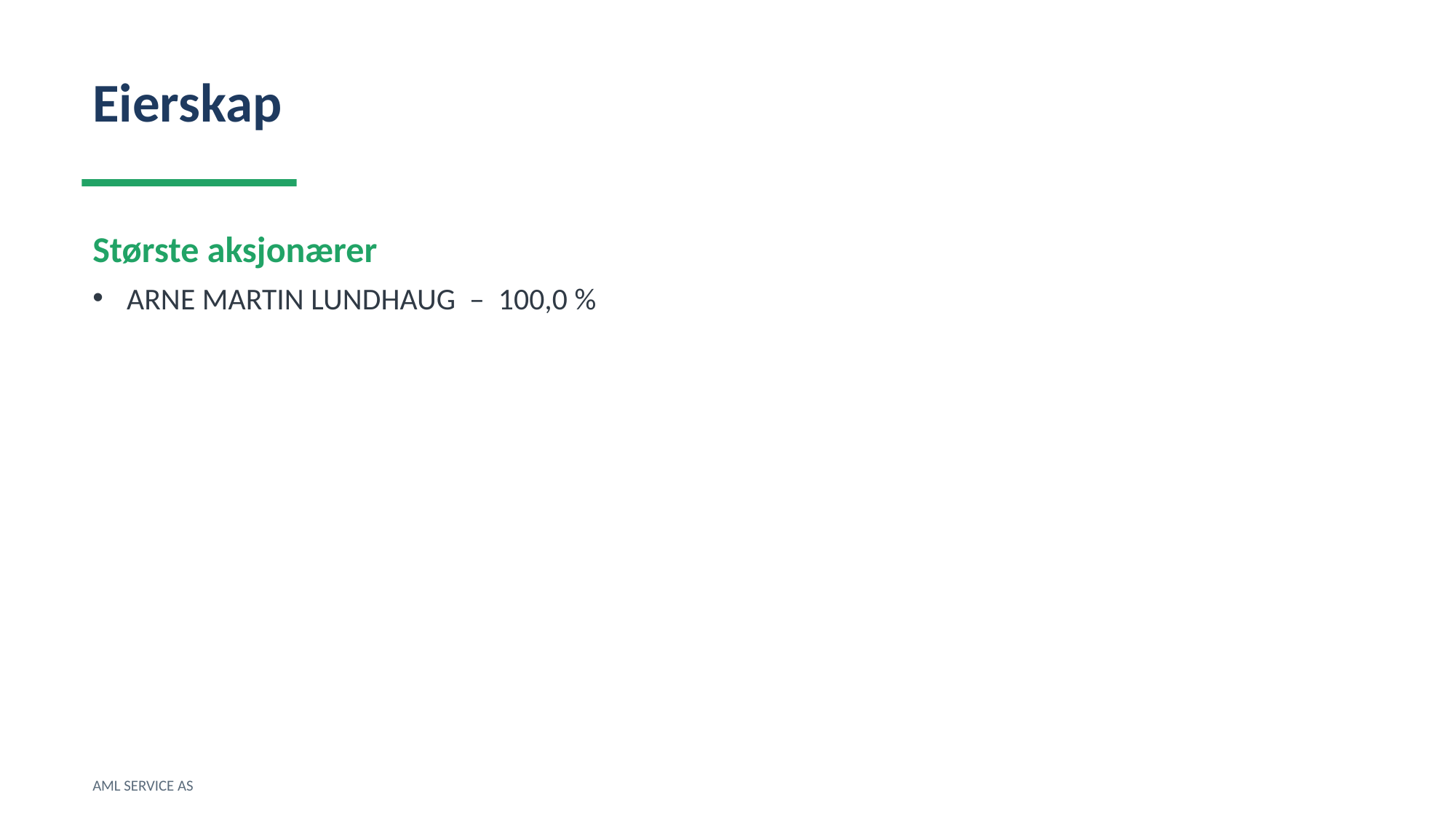

Eierskap

Største aksjonærer
ARNE MARTIN LUNDHAUG  –  100,0 %
AML SERVICE AS